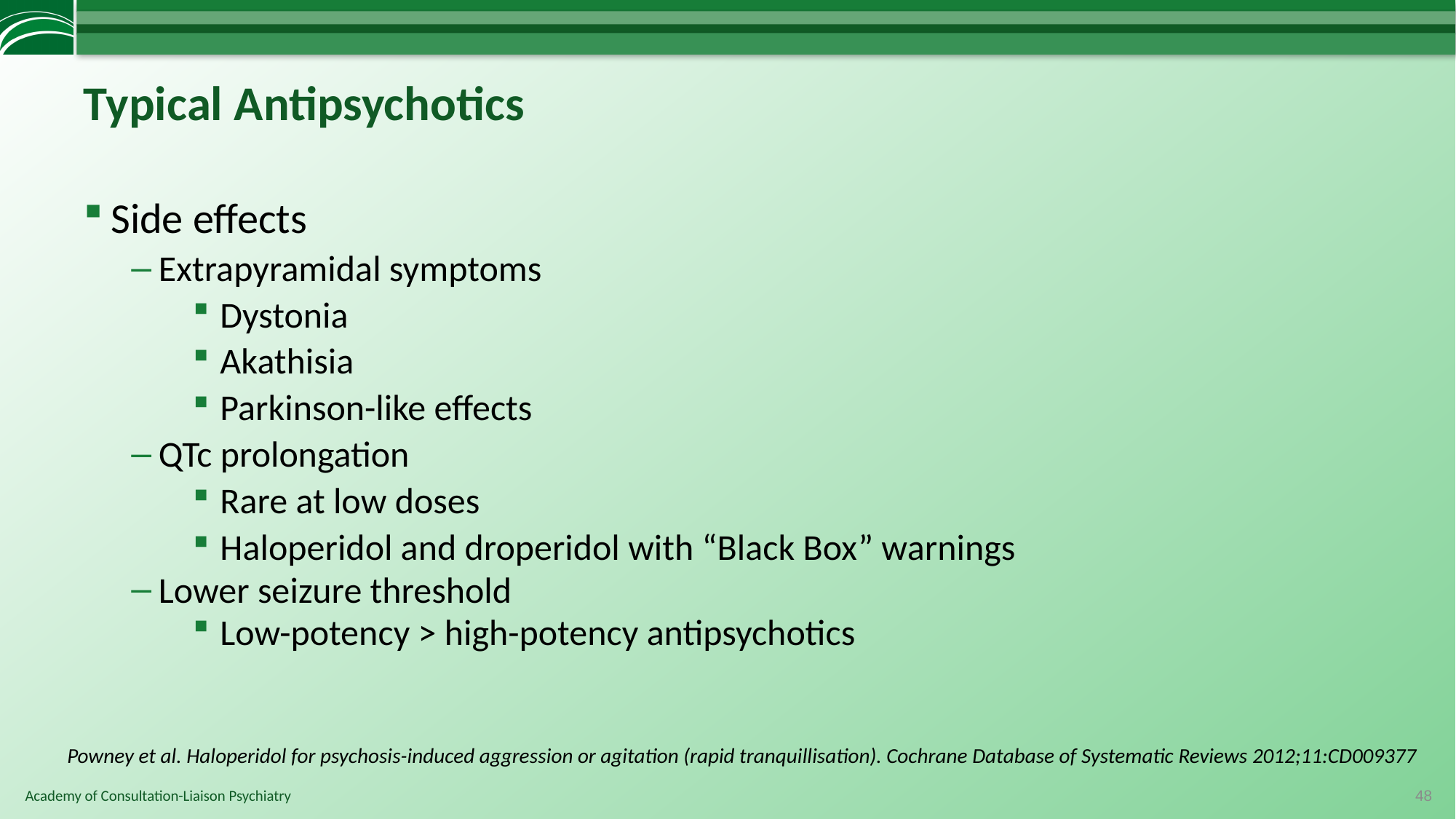

# Typical Antipsychotics
Side effects
Extrapyramidal symptoms
Dystonia
Akathisia
Parkinson-like effects
QTc prolongation
Rare at low doses
Haloperidol and droperidol with “Black Box” warnings
Lower seizure threshold
Low-potency > high-potency antipsychotics

Powney et al. Haloperidol for psychosis-induced aggression or agitation (rapid tranquillisation). Cochrane Database of Systematic Reviews 2012;11:CD009377
48